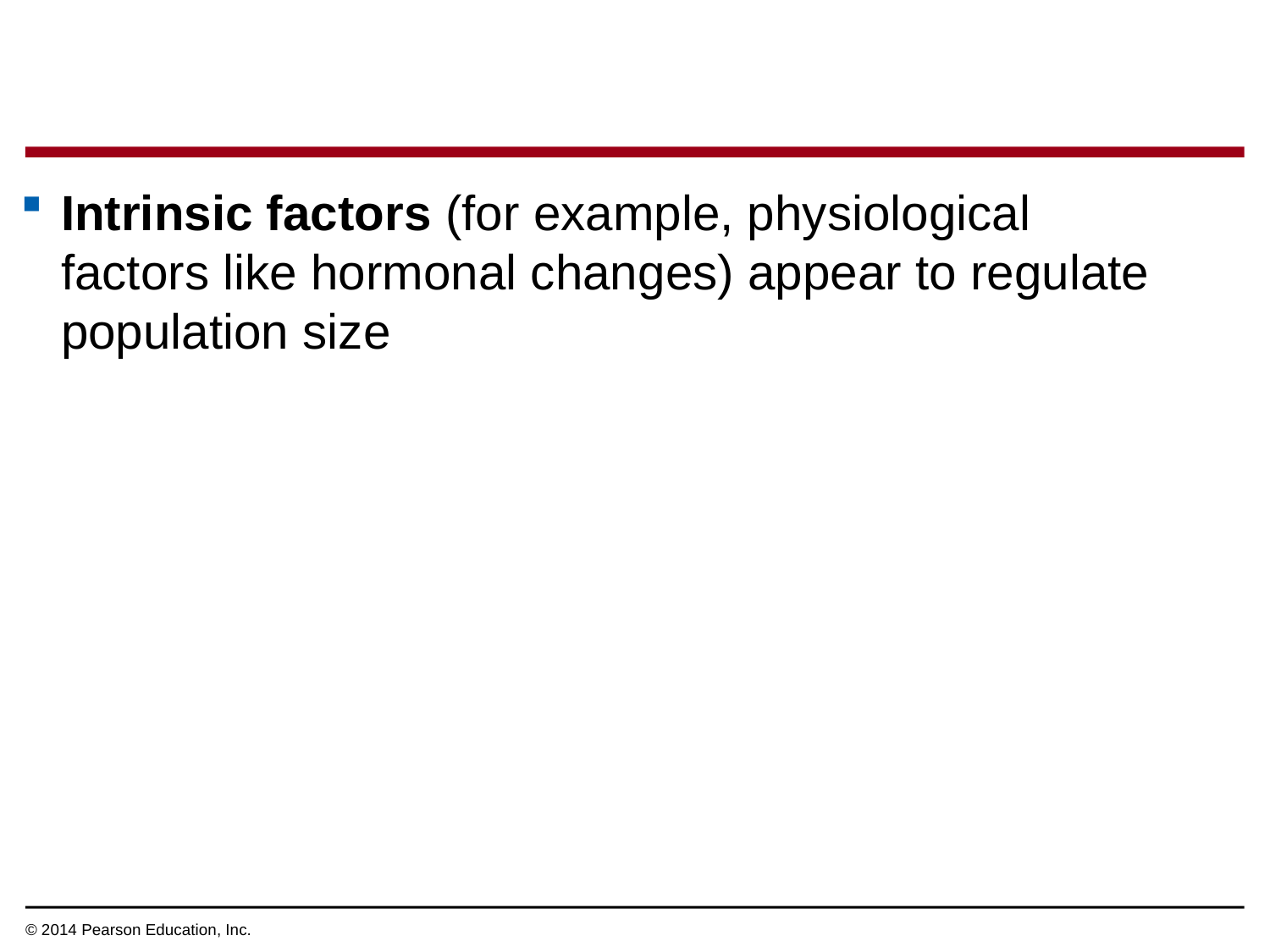

Intrinsic factors (for example, physiological factors like hormonal changes) appear to regulate population size